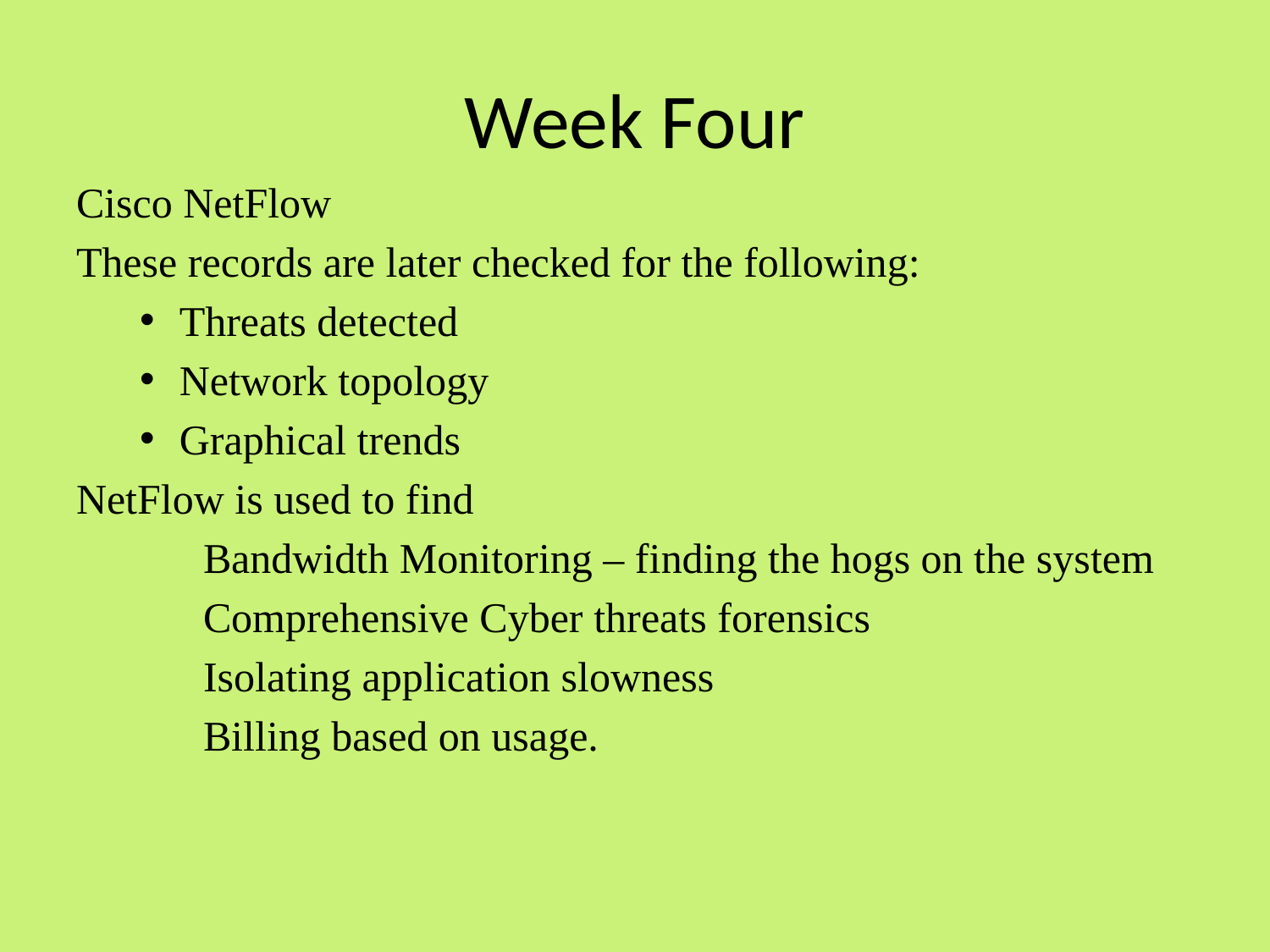

# Week Four
Cisco NetFlow
These records are later checked for the following:
Threats detected
Network topology
Graphical trends
NetFlow is used to find
	Bandwidth Monitoring – finding the hogs on the system
	Comprehensive Cyber threats forensics
	Isolating application slowness
	Billing based on usage.